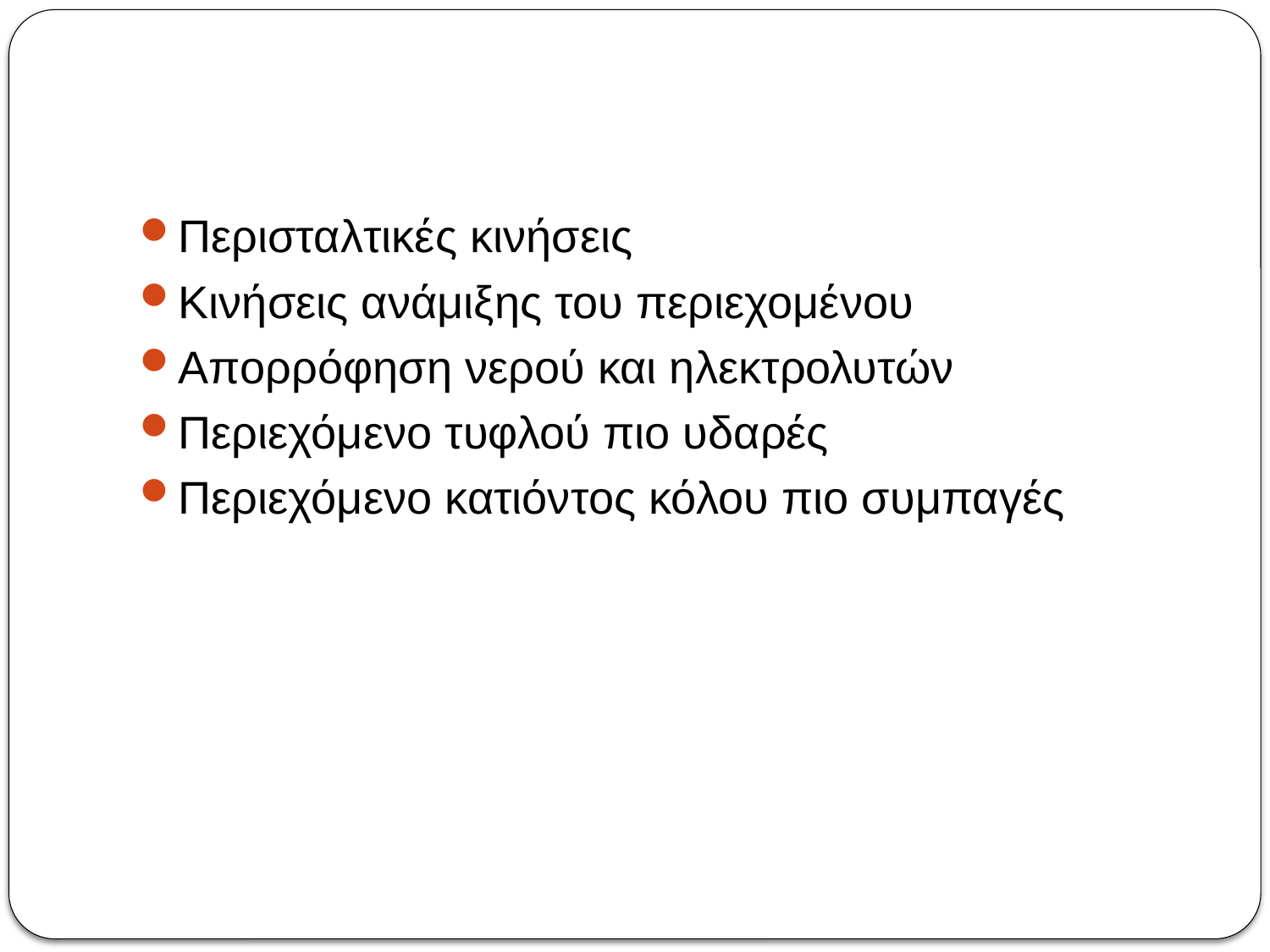

#
Περισταλτικές κινήσεις
Κινήσεις ανάμιξης του περιεχομένου
Απορρόφηση νερού και ηλεκτρολυτών
Περιεχόμενο τυφλού πιο υδαρές
Περιεχόμενο κατιόντος κόλου πιο συμπαγές